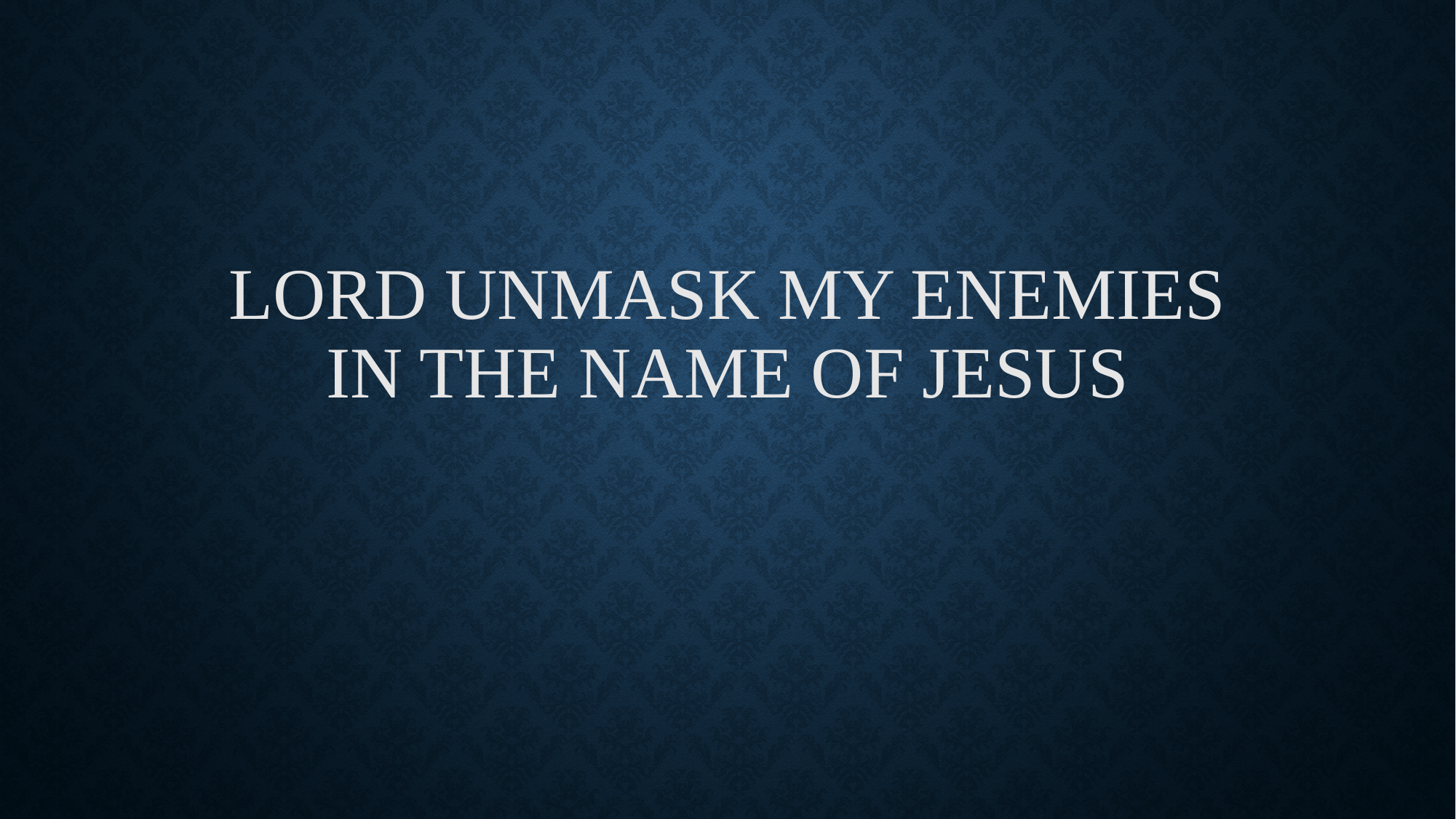

# Lord unmask my enemies in the name of Jesus